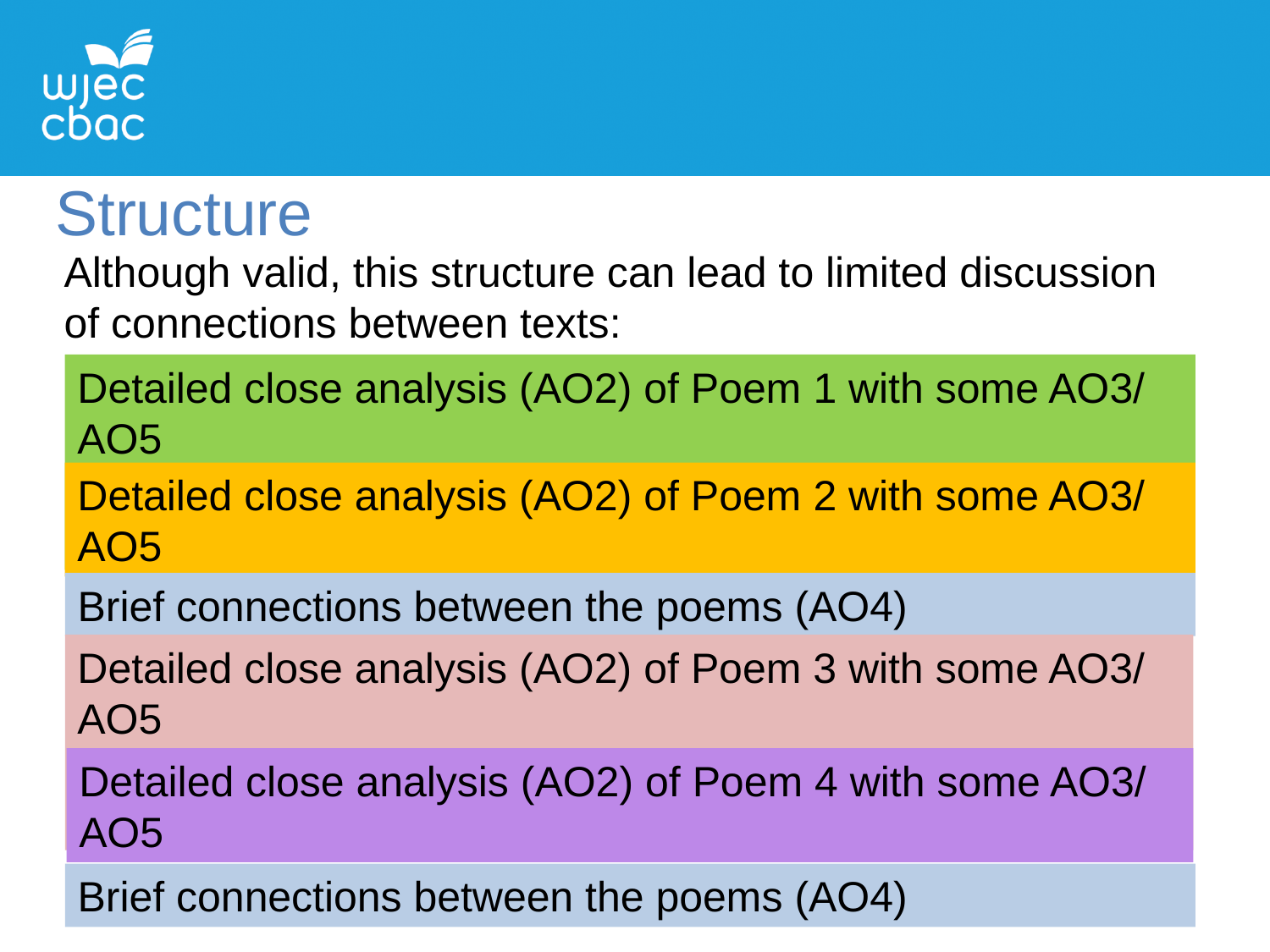

Structure
Although valid, this structure can lead to limited discussion of connections between texts:
Detailed close analysis (AO2) of Poem 1 with some AO3/ AO5

Detailed close analysis (AO2) of Poem 2 with some AO3/ AO5
Brief connections between the poems (AO4)
Detailed close analysis (AO2) of Poem 3 with some AO3/ AO5

Detailed close analysis (AO2) of Poem 4 with some AO3/ AO5
Brief connections between the poems (AO4)